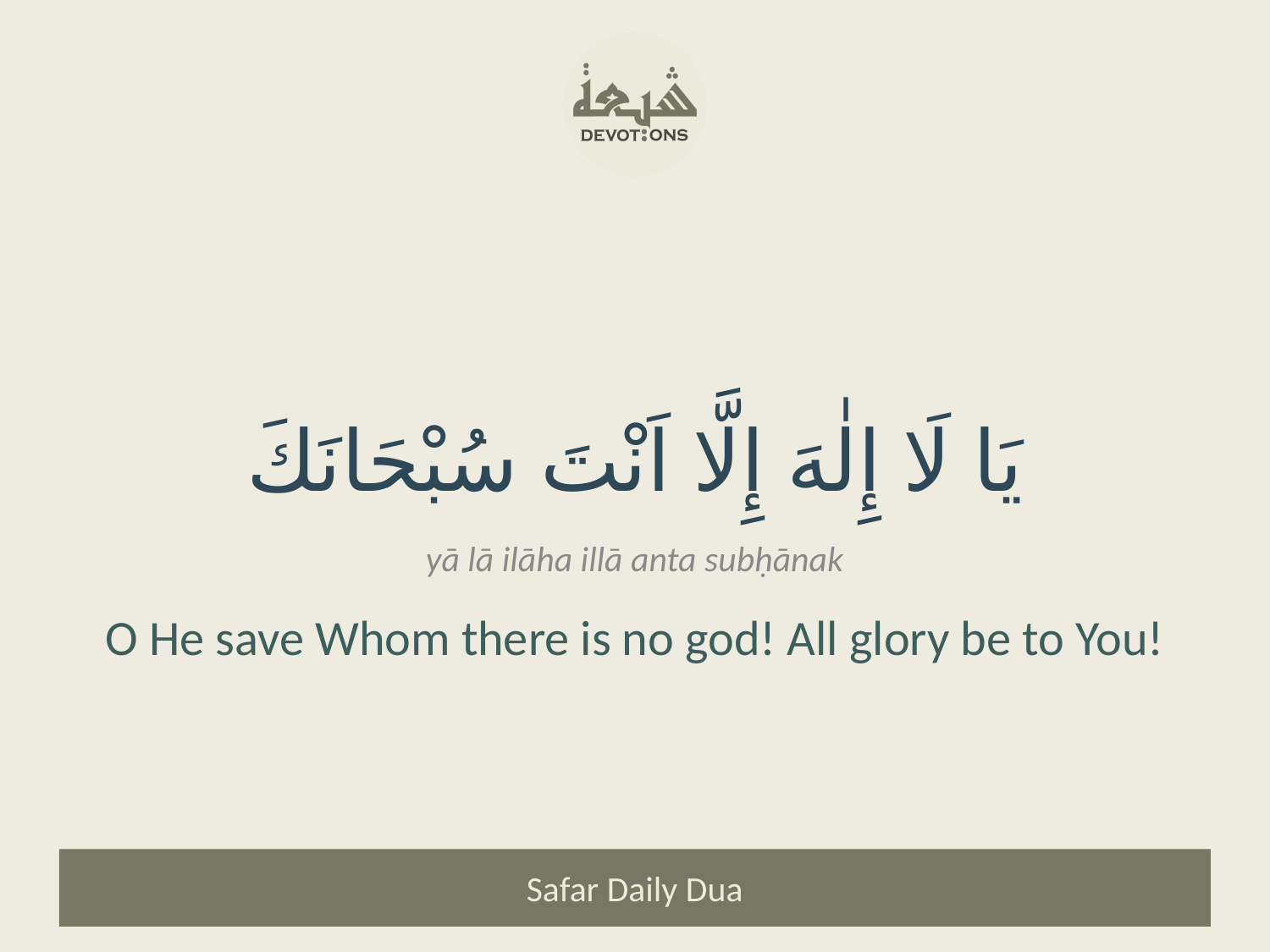

يَا لَا إِلٰهَ إِلَّا اَنْتَ سُبْحَانَكَ
yā lā ilāha illā anta subḥānak
O He save Whom there is no god! All glory be to You!
Safar Daily Dua